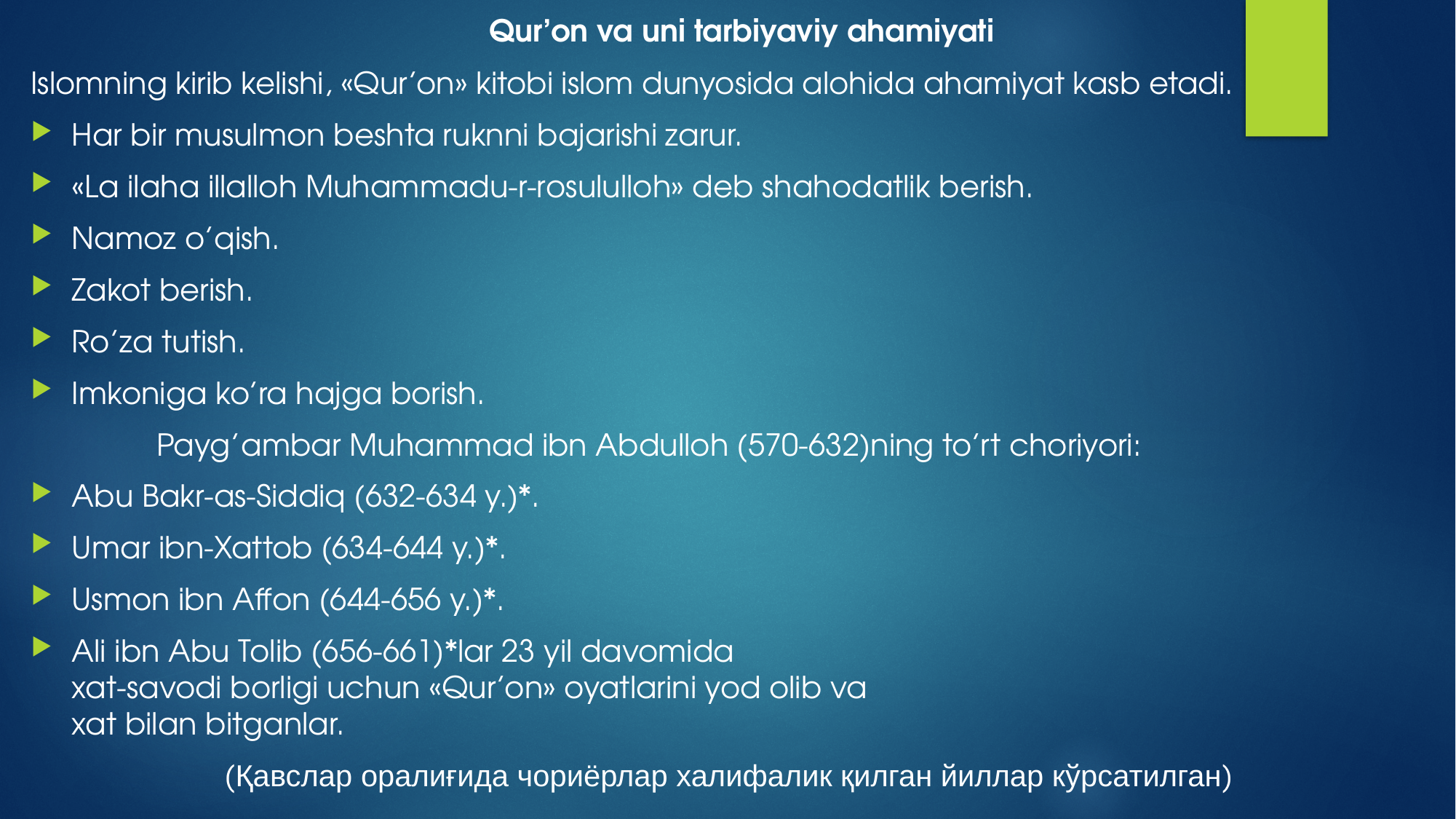

Qur’on va uni tarbiyaviy ahamiyati
Islomning kirib kelishi, «Qur’on» kitobi islom dunyosida alohida ahamiyat kasb etadi.
Har bir musulmon beshta ruknni bajarishi zarur.
«La ilaha illalloh Muhammadu-r-rosululloh» deb shahodatlik berish.
Namoz o’qish.
Zakot berish.
Ro’za tutish.
Imkoniga ko’ra hajga borish.
               Payg’ambar Muhammad ibn Abdulloh (570-632)ning to’rt choriyori:
Abu Bakr-as-Siddiq (632-634 y.)*.
Umar ibn-Xattob (634-644 y.)*.
Usmon ibn Affon (644-656 y.)*.
Ali ibn Abu Tolib (656-661)*lar 23 yil davomida
xat-savodi borligi uchun «Qur’on» oyatlarini yod olib va
xat bilan bitganlar.
(Қавслар оралиғида чориёрлар халифалик қилган йиллар кўрсатилган)